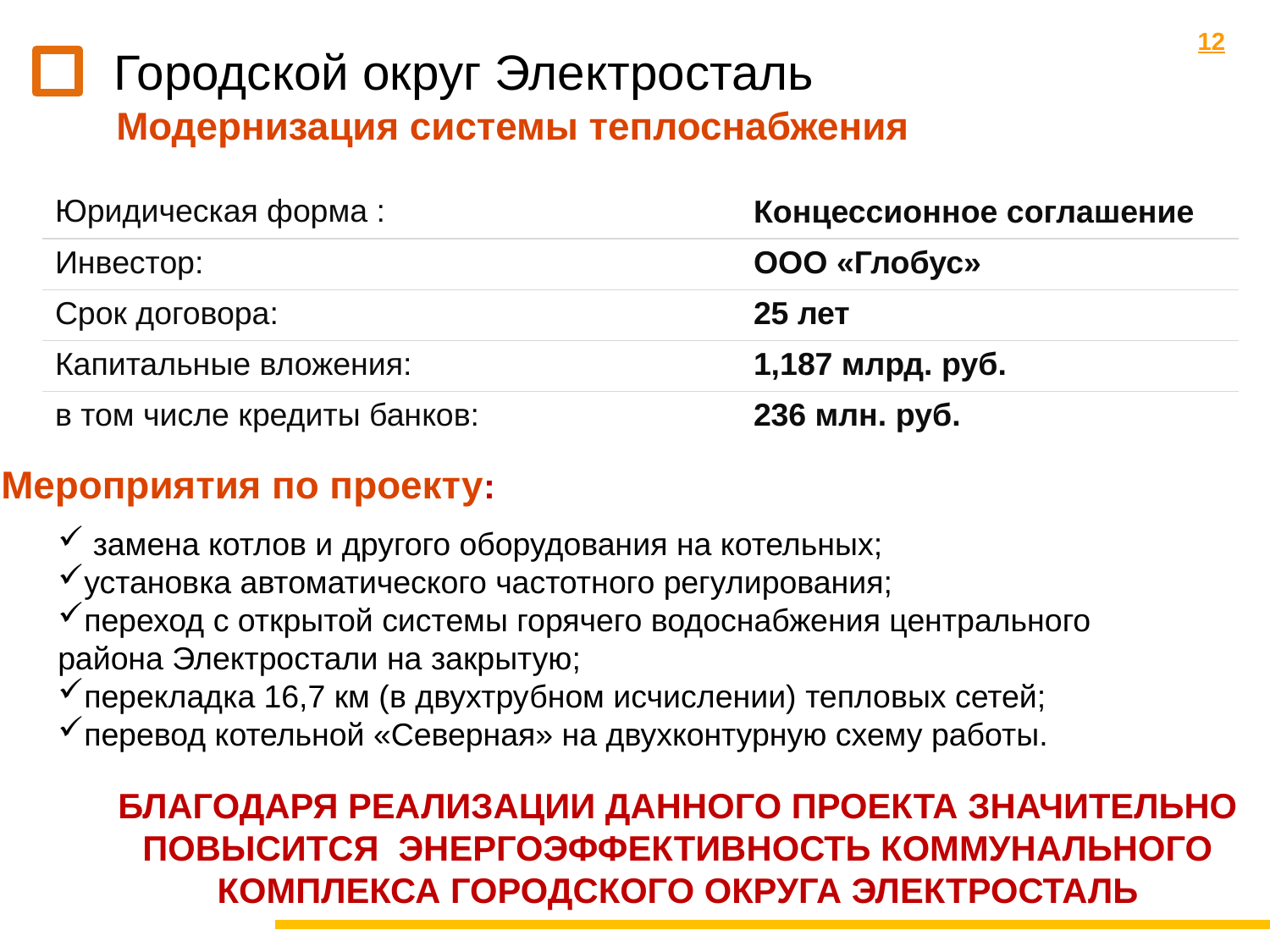

Городской округ Электросталь
12

Модернизация системы теплоснабжения
| Юридическая форма : | Концессионное соглашение |
| --- | --- |
| Инвестор: | ООО «Глобус» |
| Срок договора: | 25 лет |
| Капитальные вложения: | 1,187 млрд. руб. |
| в том числе кредиты банков: | 236 млн. руб. |
Мероприятия по проекту:
 замена котлов и другого оборудования на котельных;
установка автоматического частотного регулирования;
переход с открытой системы горячего водоснабжения центрального района Электростали на закрытую;
перекладка 16,7 км (в двухтрубном исчислении) тепловых сетей;
перевод котельной «Северная» на двухконтурную схему работы.
БЛАГОДАРЯ РЕАЛИЗАЦИИ ДАННОГО ПРОЕКТА ЗНАЧИТЕЛЬНО ПОВЫСИТСЯ  ЭНЕРГОЭФФЕКТИВНОСТЬ КОММУНАЛЬНОГО КОМПЛЕКСА ГОРОДСКОГО ОКРУГА ЭЛЕКТРОСТАЛЬ